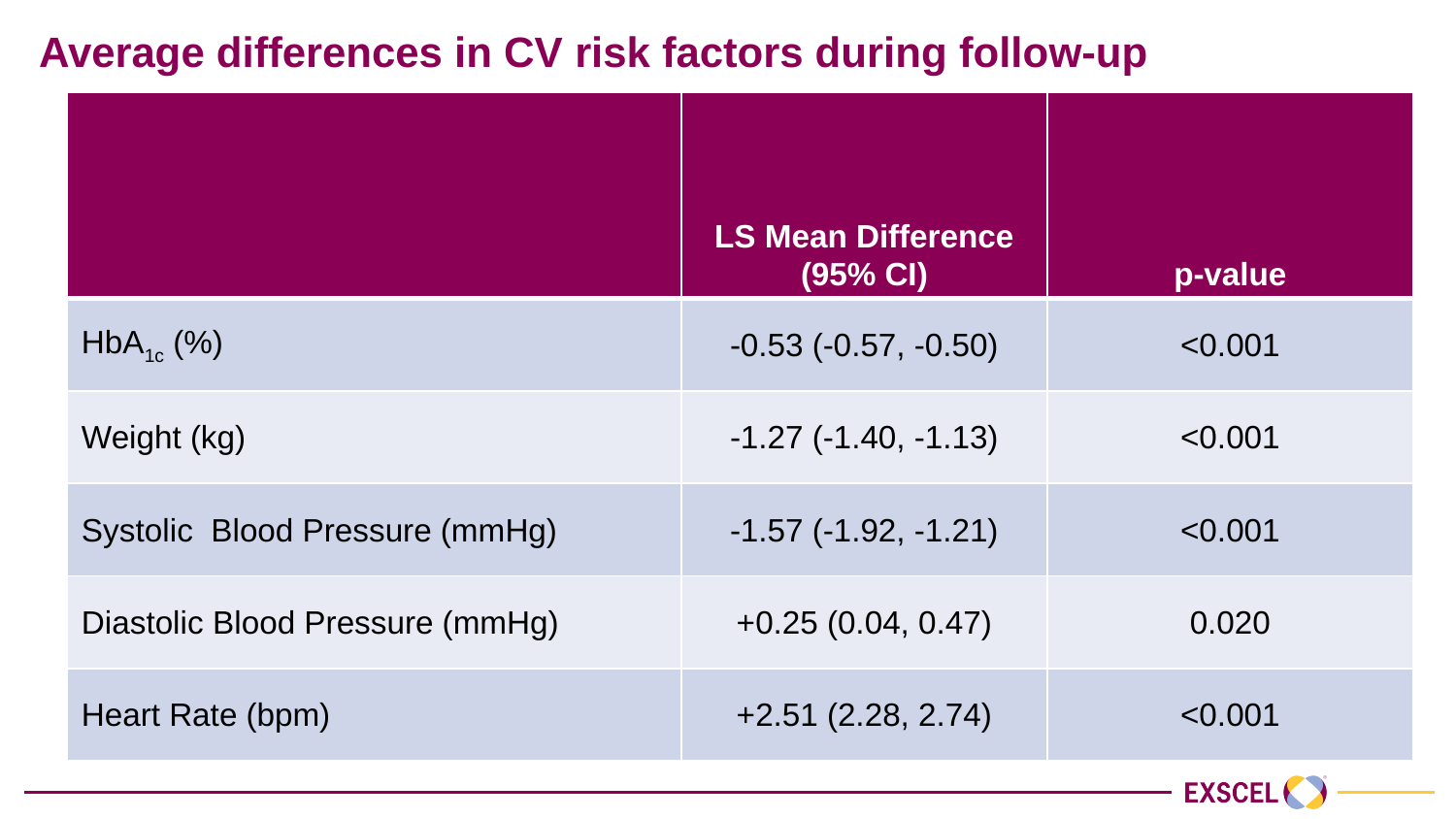

# Average differences in CV risk factors during follow-up
|  | LS Mean Difference (95% CI) | p-value |
| --- | --- | --- |
| HbA1c (%) | -0.53 (-0.57, -0.50) | <0.001 |
| Weight (kg) | -1.27 (-1.40, -1.13) | <0.001 |
| Systolic Blood Pressure (mmHg) | -1.57 (-1.92, -1.21) | <0.001 |
| Diastolic Blood Pressure (mmHg) | +0.25 (0.04, 0.47) | 0.020 |
| Heart Rate (bpm) | +2.51 (2.28, 2.74) | <0.001 |